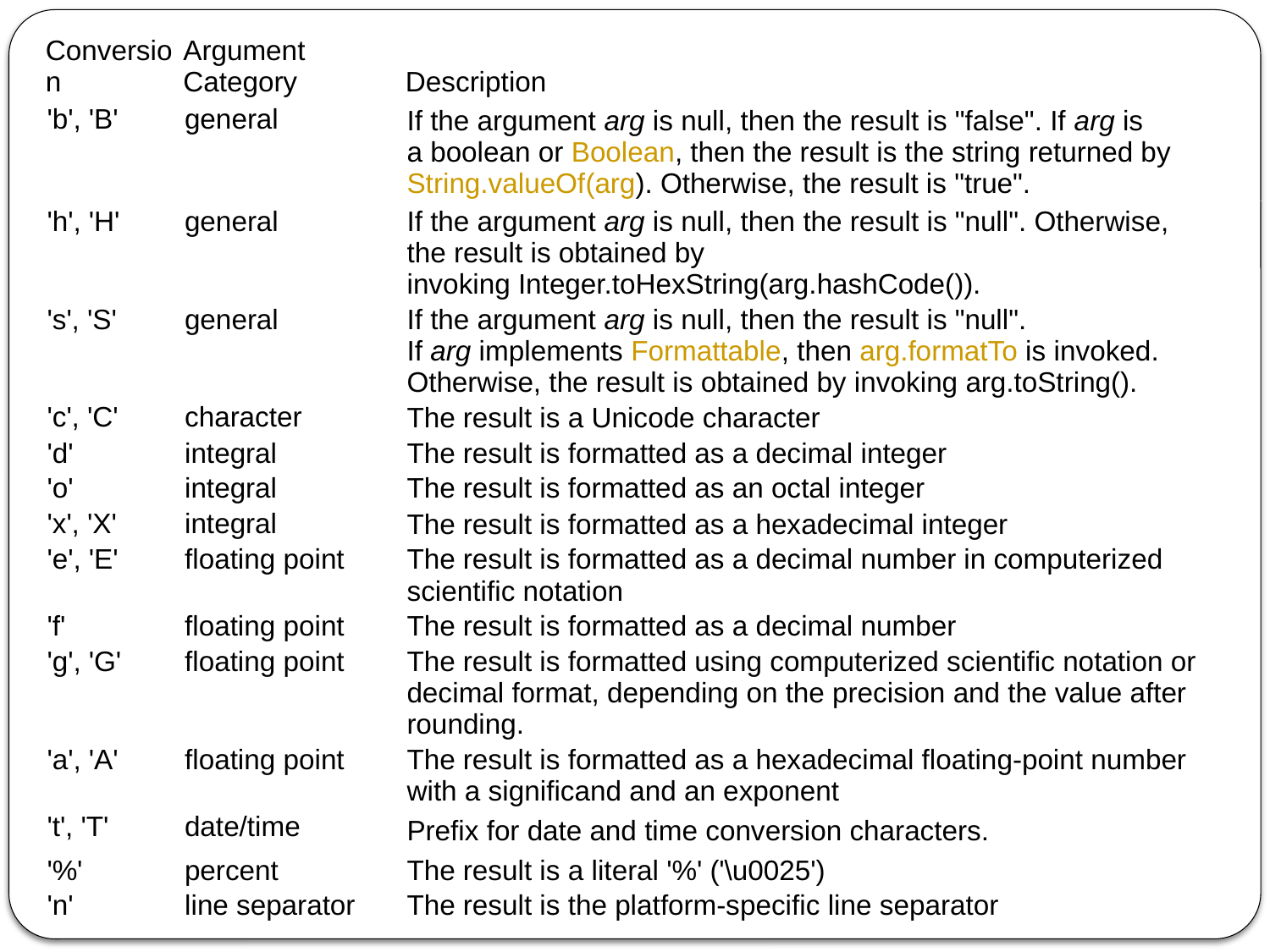

| Conversion | Argument Category | Description |
| --- | --- | --- |
| 'b', 'B' | general | If the argument arg is null, then the result is "false". If arg is a boolean or Boolean, then the result is the string returned by String.valueOf(arg). Otherwise, the result is "true". |
| 'h', 'H' | general | If the argument arg is null, then the result is "null". Otherwise, the result is obtained by invoking Integer.toHexString(arg.hashCode()). |
| 's', 'S' | general | If the argument arg is null, then the result is "null". If arg implements Formattable, then arg.formatTo is invoked. Otherwise, the result is obtained by invoking arg.toString(). |
| 'c', 'C' | character | The result is a Unicode character |
| 'd' | integral | The result is formatted as a decimal integer |
| 'o' | integral | The result is formatted as an octal integer |
| 'x', 'X' | integral | The result is formatted as a hexadecimal integer |
| 'e', 'E' | floating point | The result is formatted as a decimal number in computerized scientific notation |
| 'f' | floating point | The result is formatted as a decimal number |
| 'g', 'G' | floating point | The result is formatted using computerized scientific notation or decimal format, depending on the precision and the value after rounding. |
| 'a', 'A' | floating point | The result is formatted as a hexadecimal floating-point number with a significand and an exponent |
| 't', 'T' | date/time | Prefix for date and time conversion characters. |
| '%' | percent | The result is a literal '%' ('\u0025') |
| 'n' | line separator | The result is the platform-specific line separator |